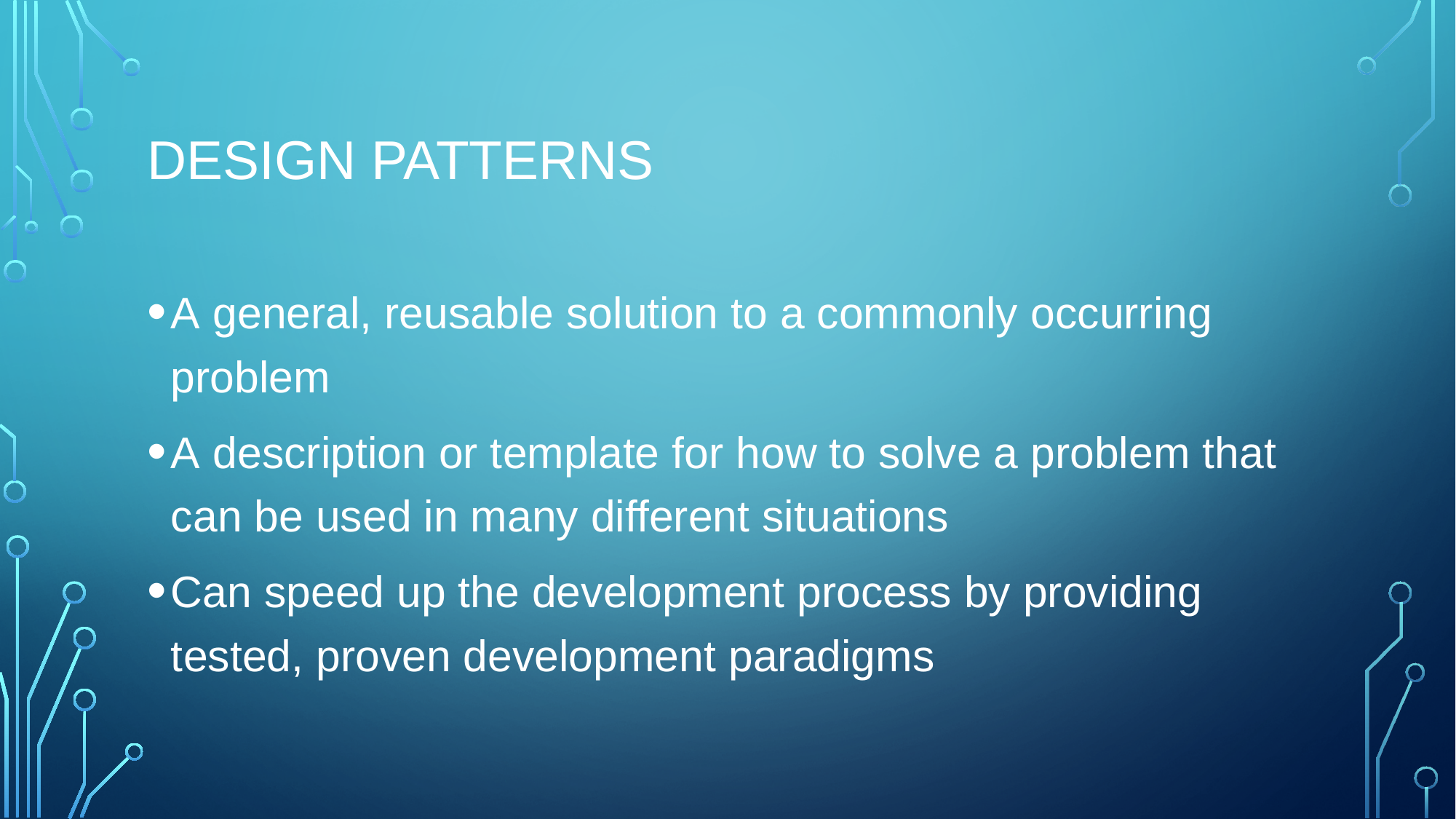

# Design Patterns
A general, reusable solution to a commonly occurring problem
A description or template for how to solve a problem that can be used in many different situations
Can speed up the development process by providing tested, proven development paradigms